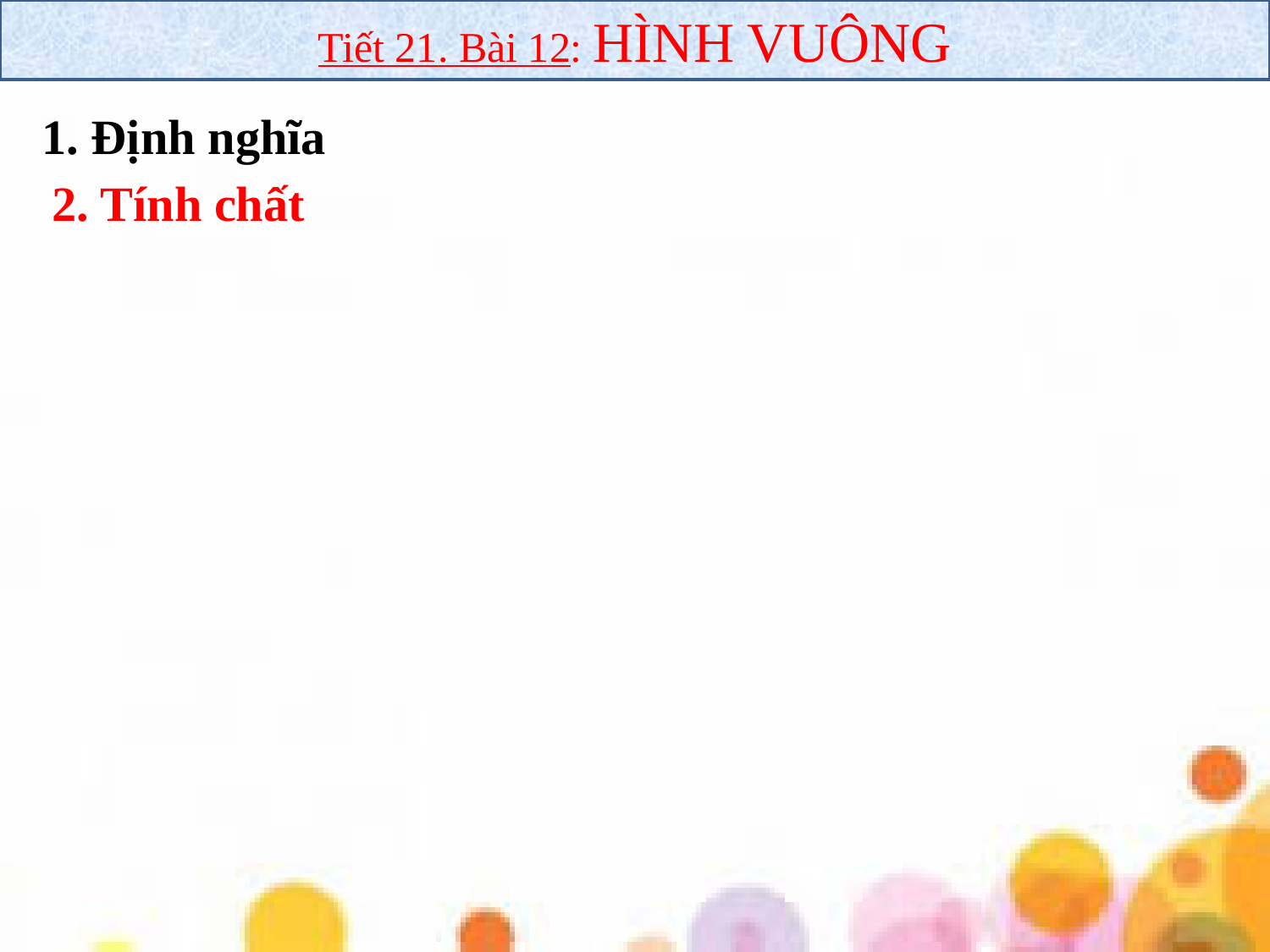

Tiết 21. Bài 12: HÌNH VUÔNG
1. Định nghĩa
2. Tính chất